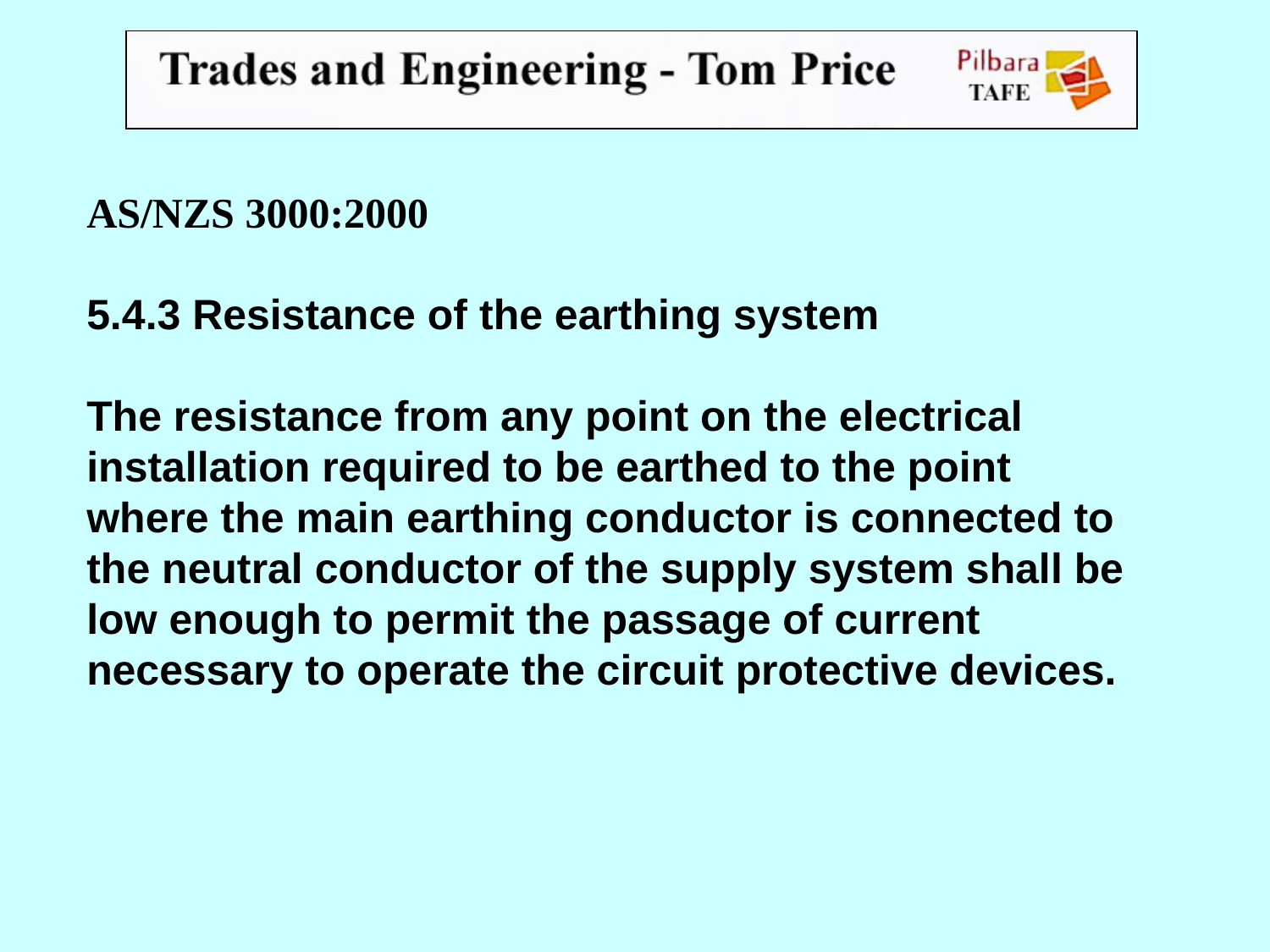

AS/NZS 3000:2000

5.4.3 Resistance of the earthing system

The resistance from any point on the electrical installation required to be earthed to the point where the main earthing conductor is connected to the neutral conductor of the supply system shall be low enough to permit the passage of current necessary to operate the circuit protective devices.